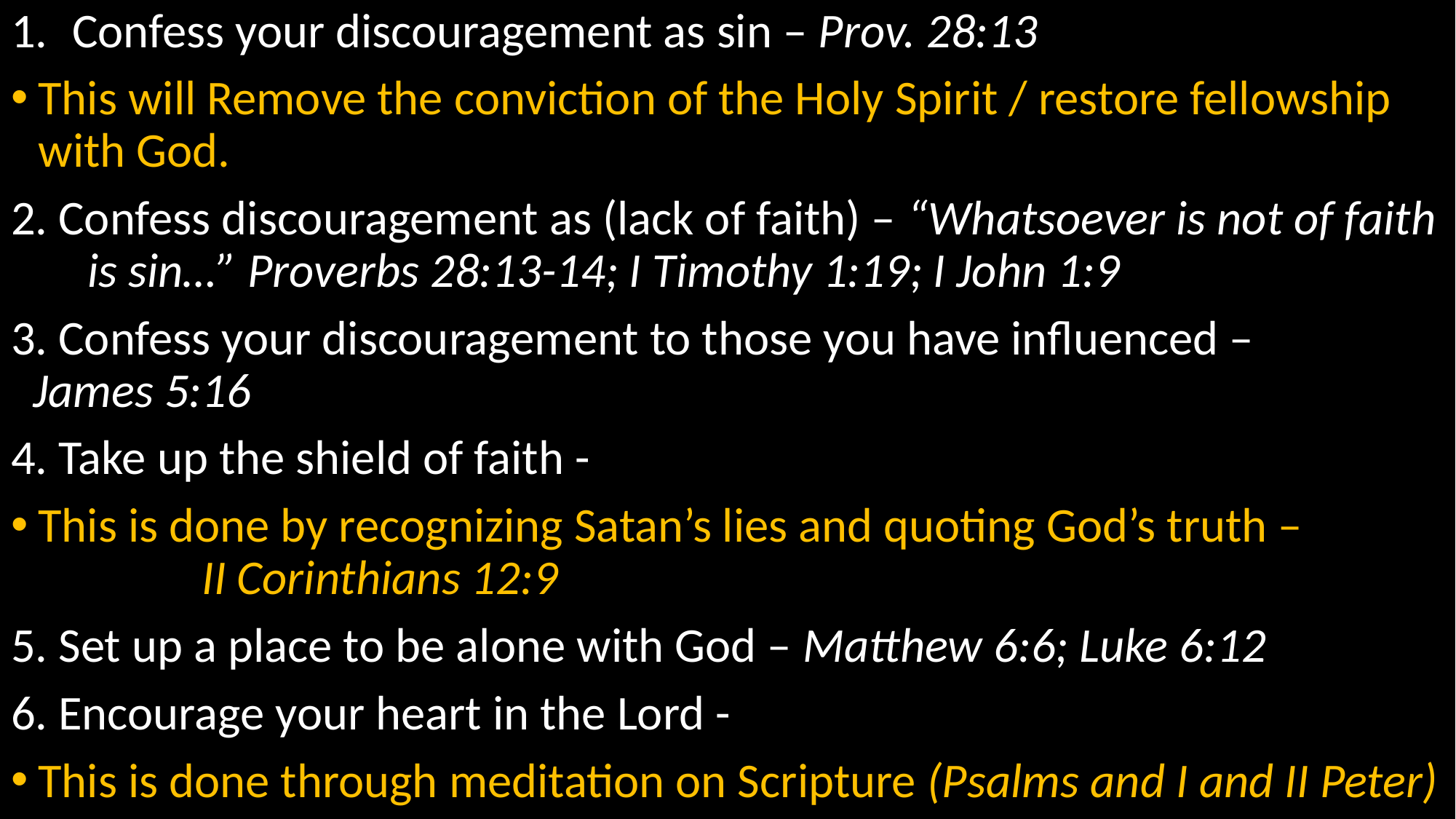

Confess your discouragement as sin – Prov. 28:13
This will Remove the conviction of the Holy Spirit / restore fellowship with God.
2. Confess discouragement as (lack of faith) – “Whatsoever is not of faith        is sin…” Proverbs 28:13-14; I Timothy 1:19; I John 1:9
3. Confess your discouragement to those you have influenced –                    James 5:16
4. Take up the shield of faith -
This is done by recognizing Satan’s lies and quoting God’s truth –                            II Corinthians 12:9
5. Set up a place to be alone with God – Matthew 6:6; Luke 6:12
6. Encourage your heart in the Lord -
This is done through meditation on Scripture (Psalms and I and II Peter)